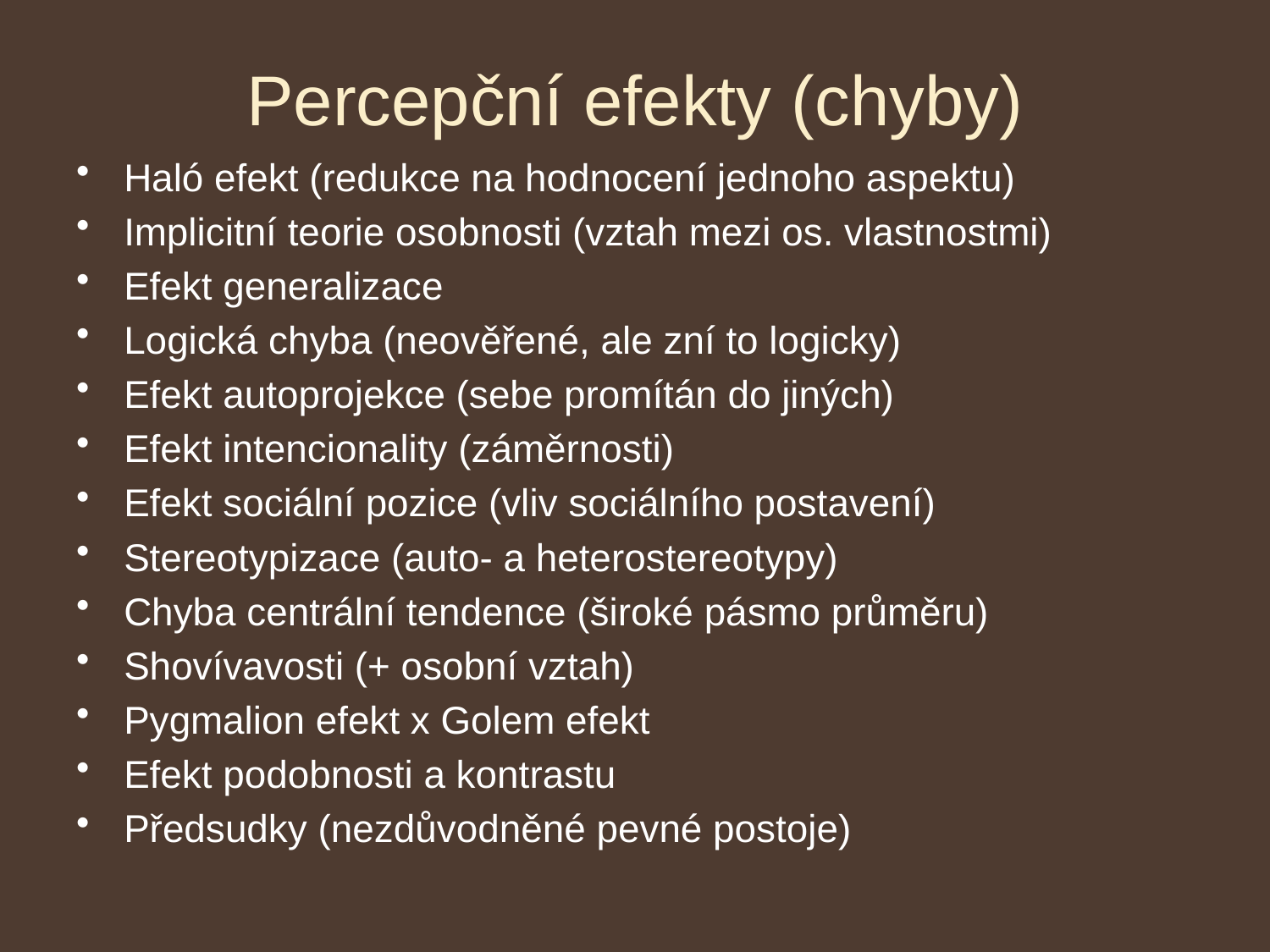

# Percepční efekty (chyby)
Haló efekt (redukce na hodnocení jednoho aspektu)
Implicitní teorie osobnosti (vztah mezi os. vlastnostmi)
Efekt generalizace
Logická chyba (neověřené, ale zní to logicky)
Efekt autoprojekce (sebe promítán do jiných)
Efekt intencionality (záměrnosti)
Efekt sociální pozice (vliv sociálního postavení)
Stereotypizace (auto- a heterostereotypy)
Chyba centrální tendence (široké pásmo průměru)
Shovívavosti (+ osobní vztah)
Pygmalion efekt x Golem efekt
Efekt podobnosti a kontrastu
Předsudky (nezdůvodněné pevné postoje)